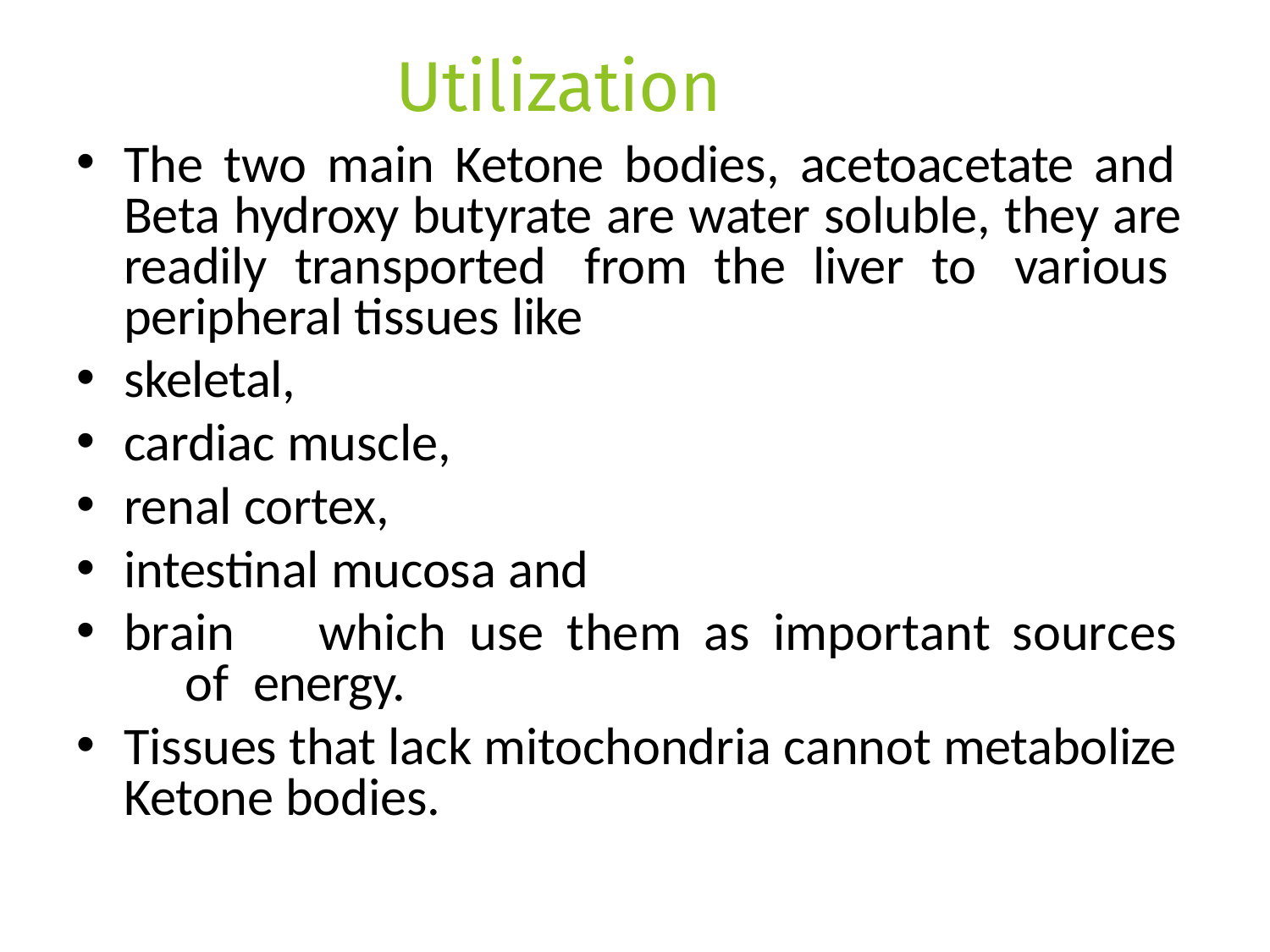

# Utilization
The two main Ketone bodies, acetoacetate and  Beta hydroxy butyrate are water soluble, they are  readily transported from the liver to various  peripheral tissues like
skeletal,
cardiac muscle,
renal cortex,
intestinal mucosa and
brain	which	use	them	as	important	sources	of  energy.
Tissues that lack mitochondria cannot metabolize  Ketone bodies.